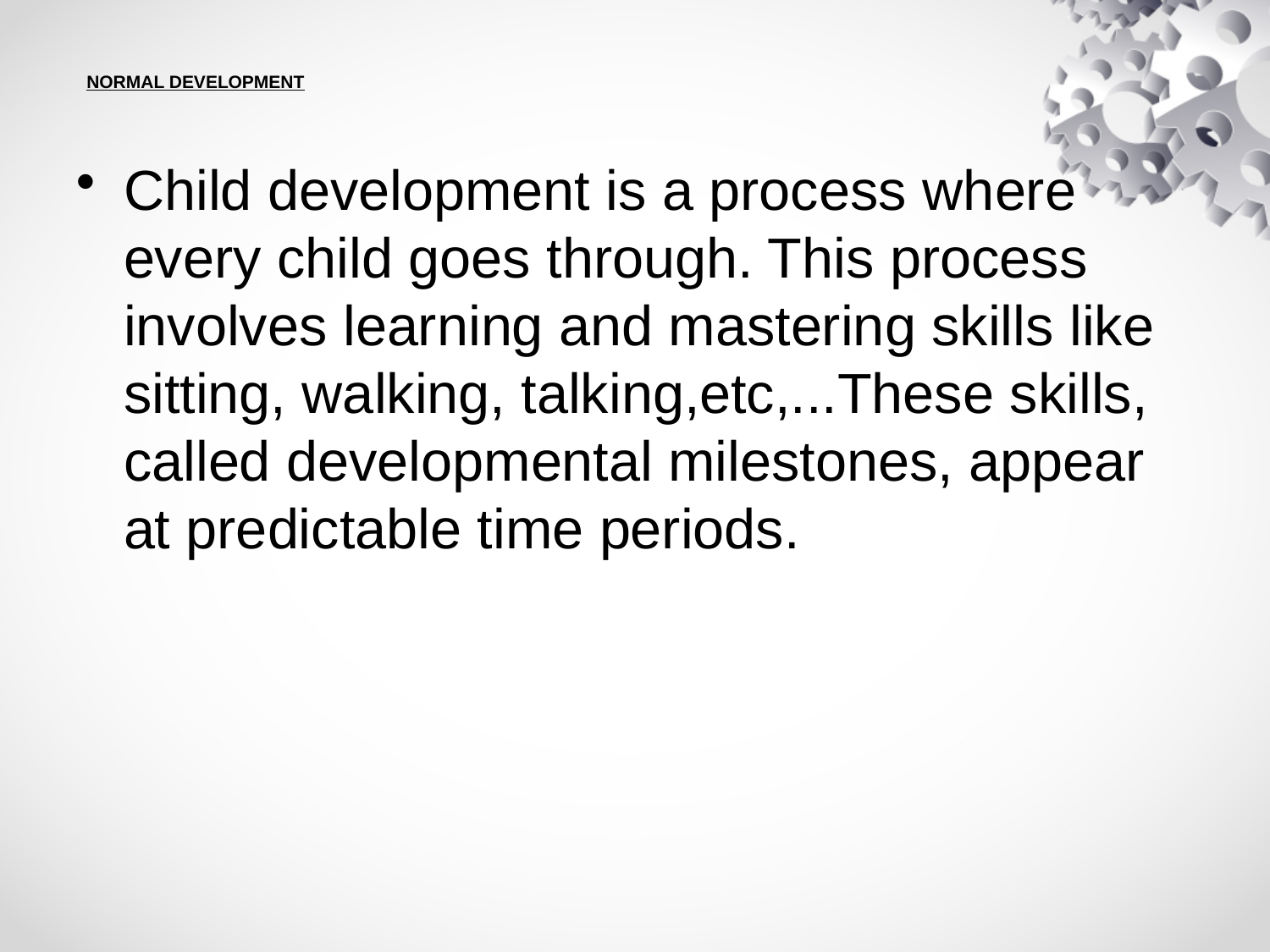

# NORMAL DEVELOPMENT
Child development is a process where every child goes through. This process involves learning and mastering skills like sitting, walking, talking,etc,...These skills, called developmental milestones, appear at predictable time periods.